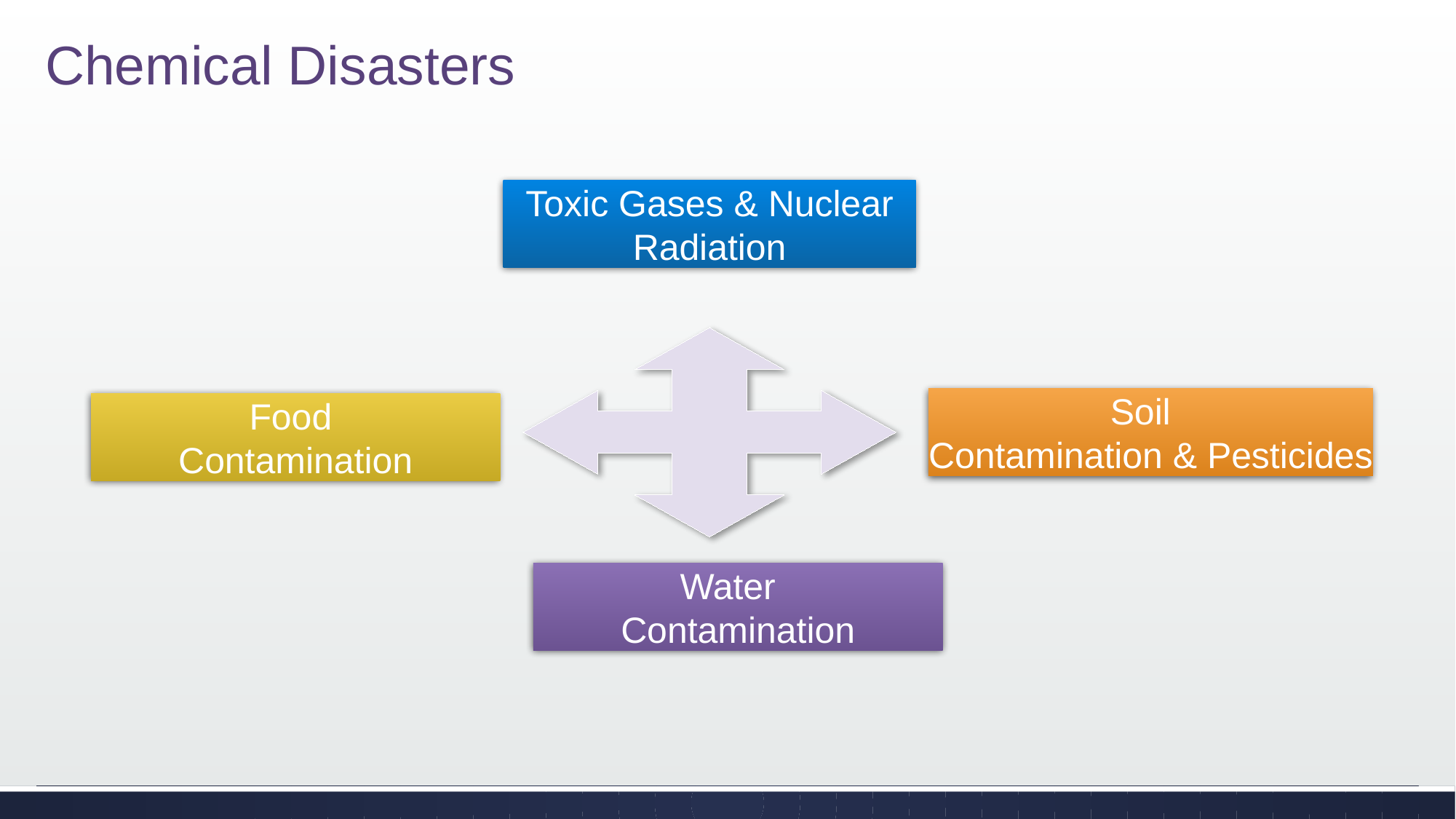

Chemical Disasters
Toxic Gases & Nuclear Radiation

Soil
Contamination & Pesticides
Food
Contamination
Water
Contamination